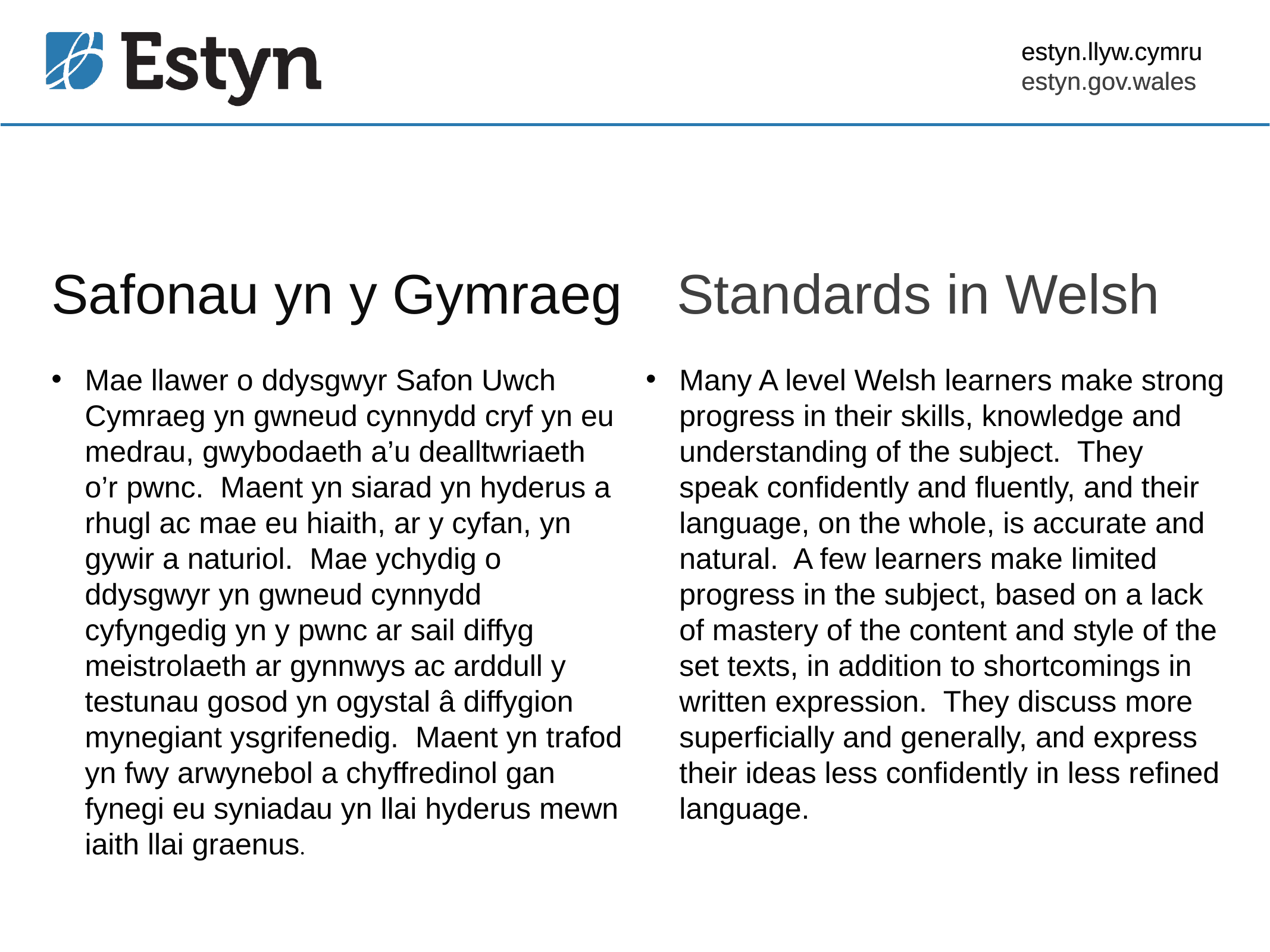

estyn.llyw.cymru
estyn.gov.wales
Safonau yn y Gymraeg

Mae llawer o ddysgwyr Safon Uwch Cymraeg yn gwneud cynnydd cryf yn eu medrau, gwybodaeth a’u dealltwriaeth o’r pwnc.  Maent yn siarad yn hyderus a rhugl ac mae eu hiaith, ar y cyfan, yn gywir a naturiol.  Mae ychydig o ddysgwyr yn gwneud cynnydd cyfyngedig yn y pwnc ar sail diffyg meistrolaeth ar gynnwys ac arddull y testunau gosod yn ogystal â diffygion mynegiant ysgrifenedig.  Maent yn trafod yn fwy arwynebol a chyffredinol gan fynegi eu syniadau yn llai hyderus mewn iaith llai graenus.

  Standards in Welsh

Many A level Welsh learners make strong progress in their skills, knowledge and understanding of the subject.  They speak confidently and fluently, and their language, on the whole, is accurate and natural.  A few learners make limited progress in the subject, based on a lack of mastery of the content and style of the set texts, in addition to shortcomings in written expression.  They discuss more superficially and generally, and express their ideas less confidently in less refined language.